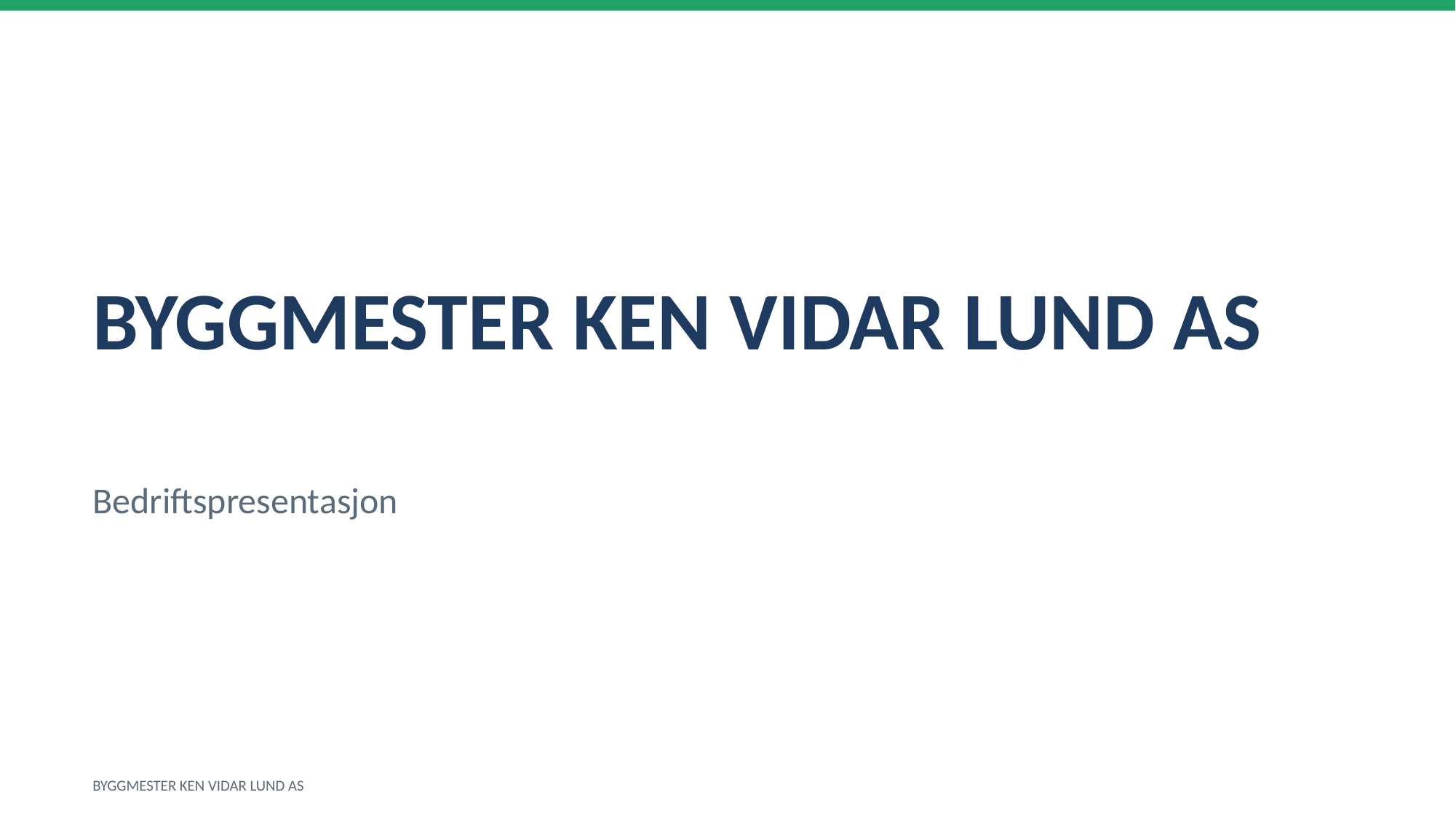

BYGGMESTER KEN VIDAR LUND AS
Bedriftspresentasjon
BYGGMESTER KEN VIDAR LUND AS